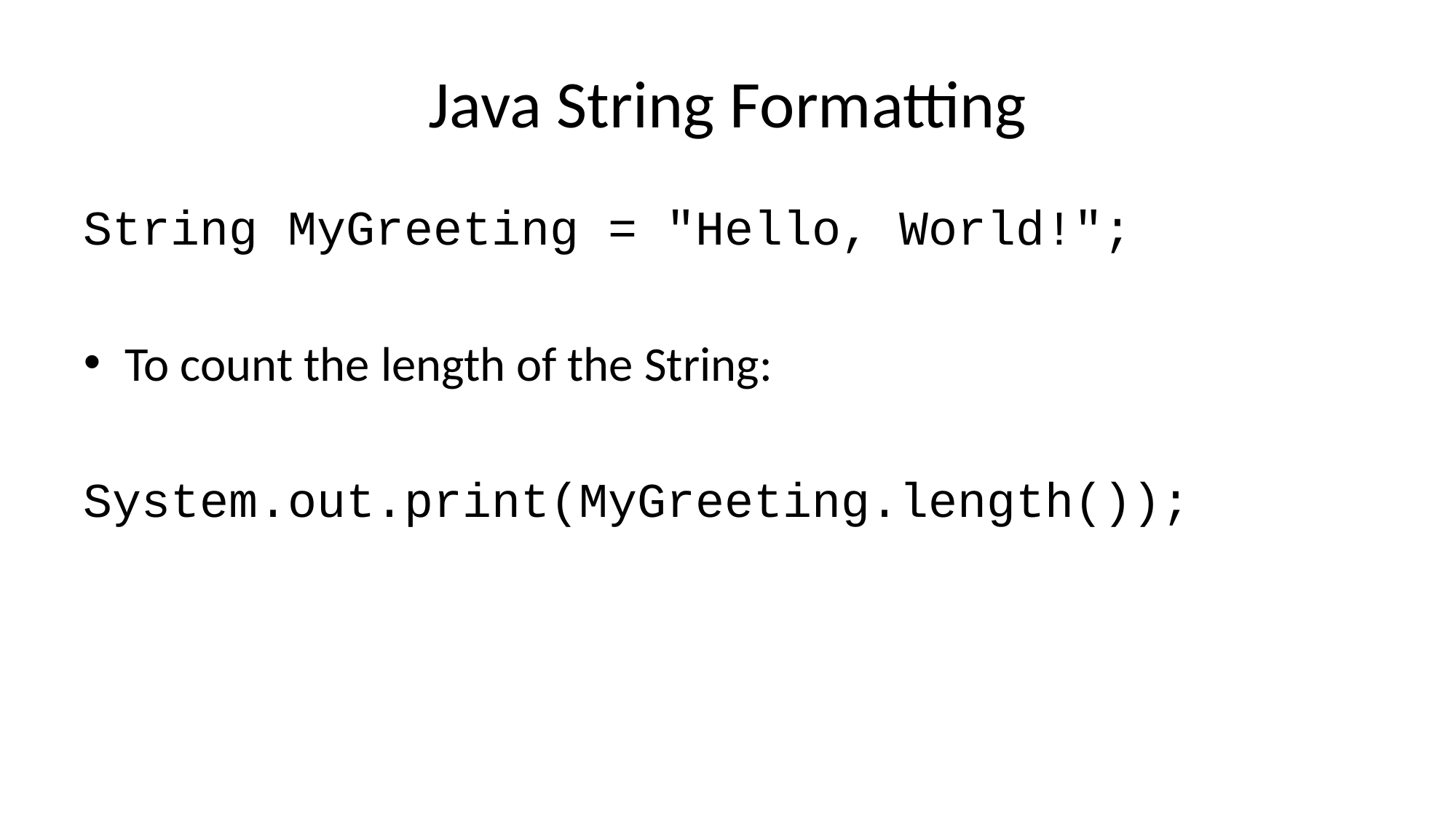

# Java String Formatting
String MyGreeting = "Hello, World!";

To count the length of the String:

System.out.print(MyGreeting.length());